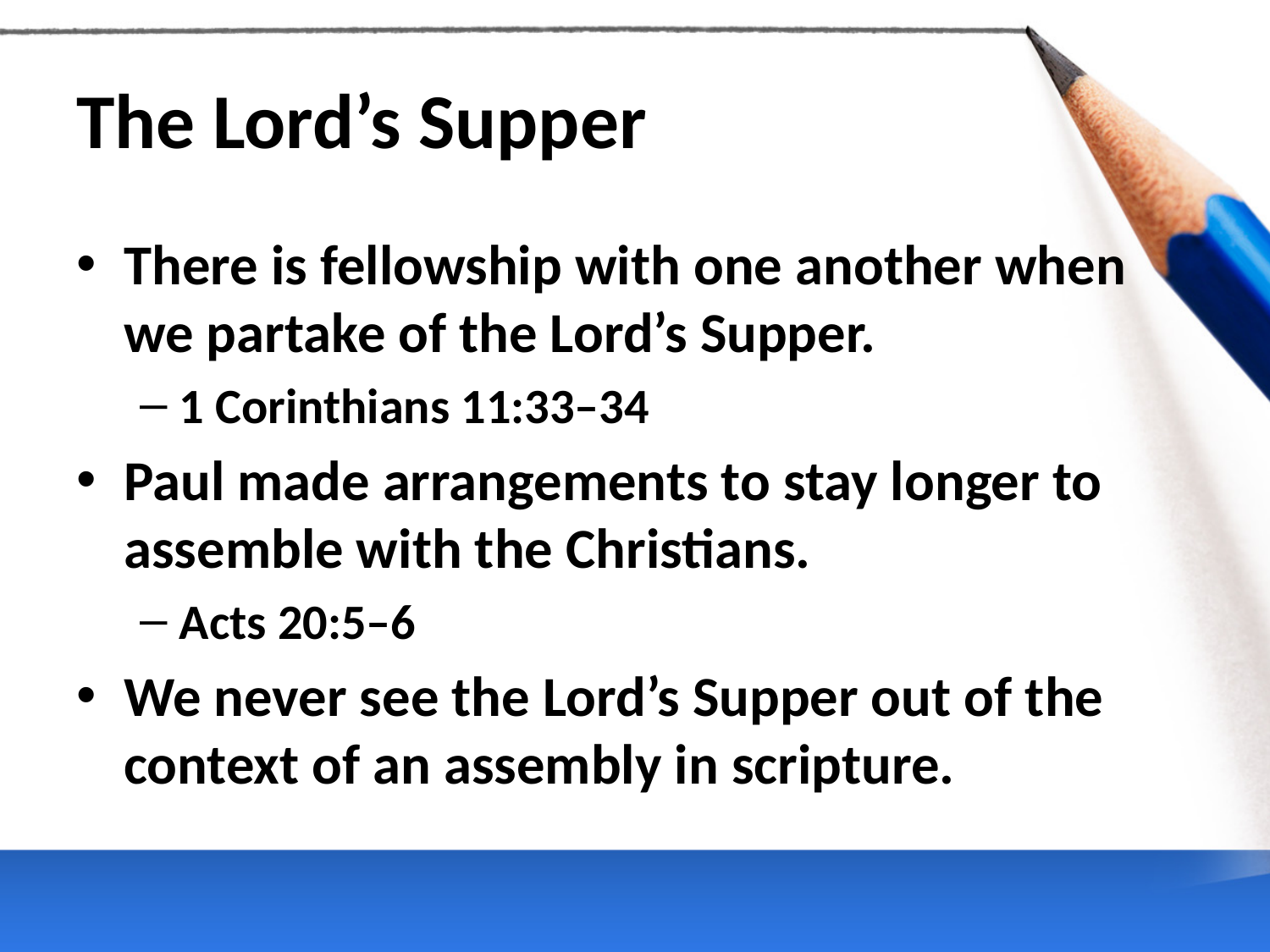

# The Lord’s Supper
There is fellowship with one another when we partake of the Lord’s Supper.
1 Corinthians 11:33–34
Paul made arrangements to stay longer to assemble with the Christians.
Acts 20:5–6
We never see the Lord’s Supper out of the context of an assembly in scripture.